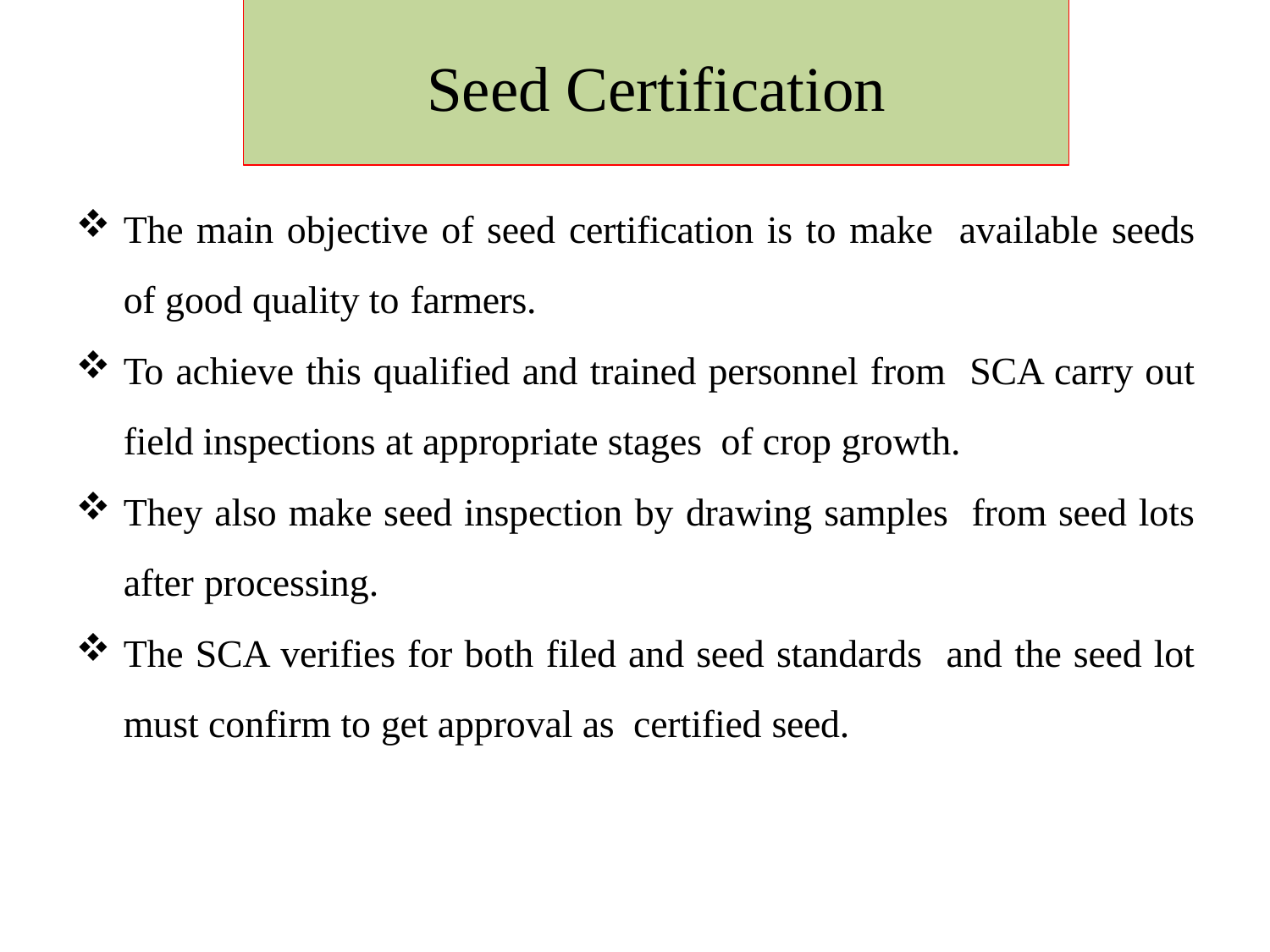

# Seed Certification
The main objective of seed certification is to make  available seeds of good quality to farmers.
To achieve this qualified and trained personnel from  SCA carry out field inspections at appropriate stages  of crop growth.
They also make seed inspection by drawing samples  from seed lots after processing.
The SCA verifies for both filed and seed standards  and the seed lot must confirm to get approval as  certified seed.